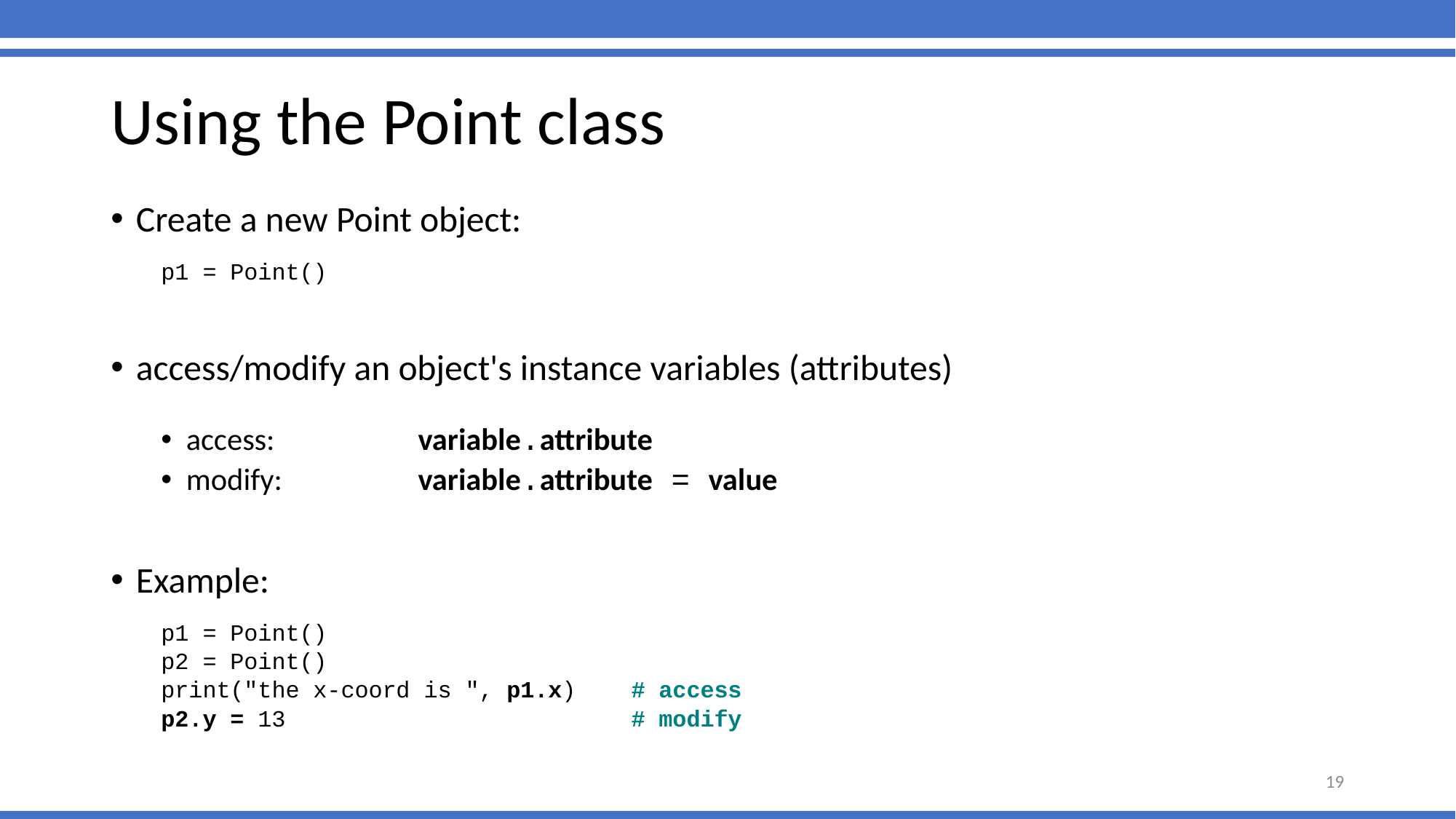

# Using the Point class

Create a new Point object:

p1 = Point()

access/modify an object's instance variables (attributes)

access:	variable.attribute
modify:	variable.attribute = value

Example:

p1 = Point()
p2 = Point()
print("the x-coord is ", p1.x)    # access
p2.y = 13                         # modify
19